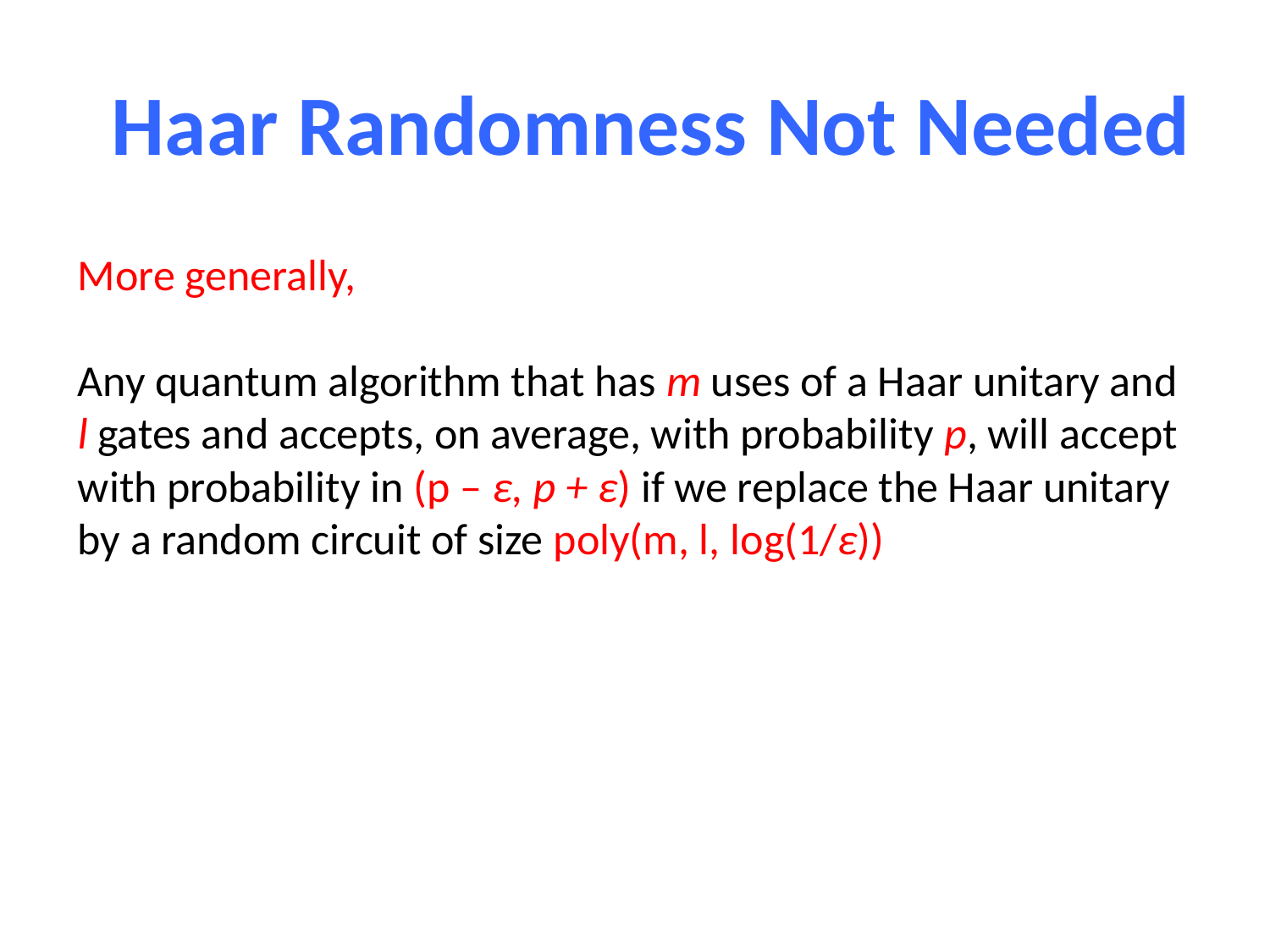

Haar Randomness Not Needed
More generally,

Any quantum algorithm that has m uses of a Haar unitary and l gates and accepts, on average, with probability p, will accept with probability in (p – ε, p + ε) if we replace the Haar unitary by a random circuit of size poly(m, l, log(1/ε))